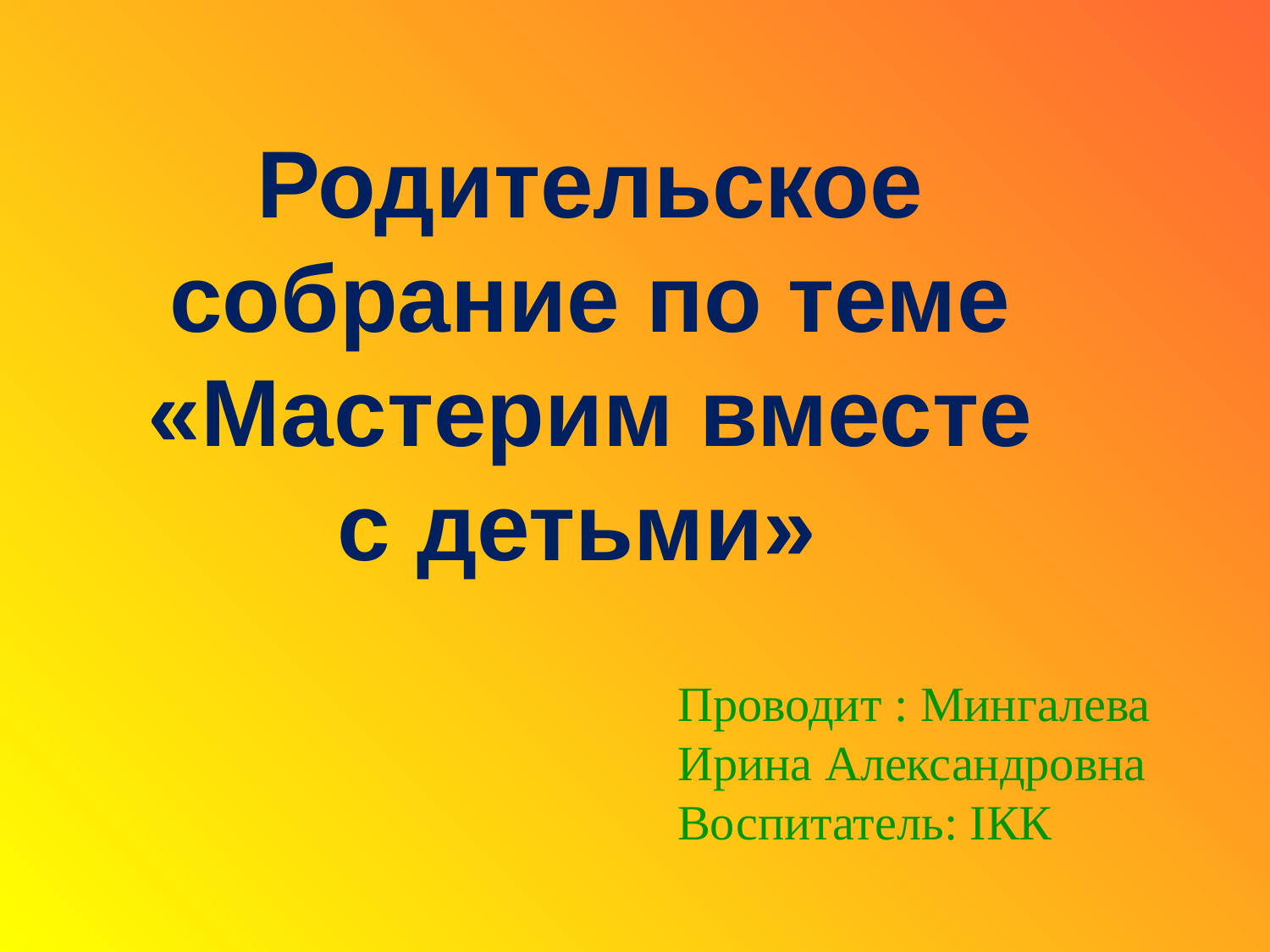

Родительское собрание по теме «Мастерим вместе с детьми»
Проводит : Мингалева Ирина Александровна
Воспитатель: IКК